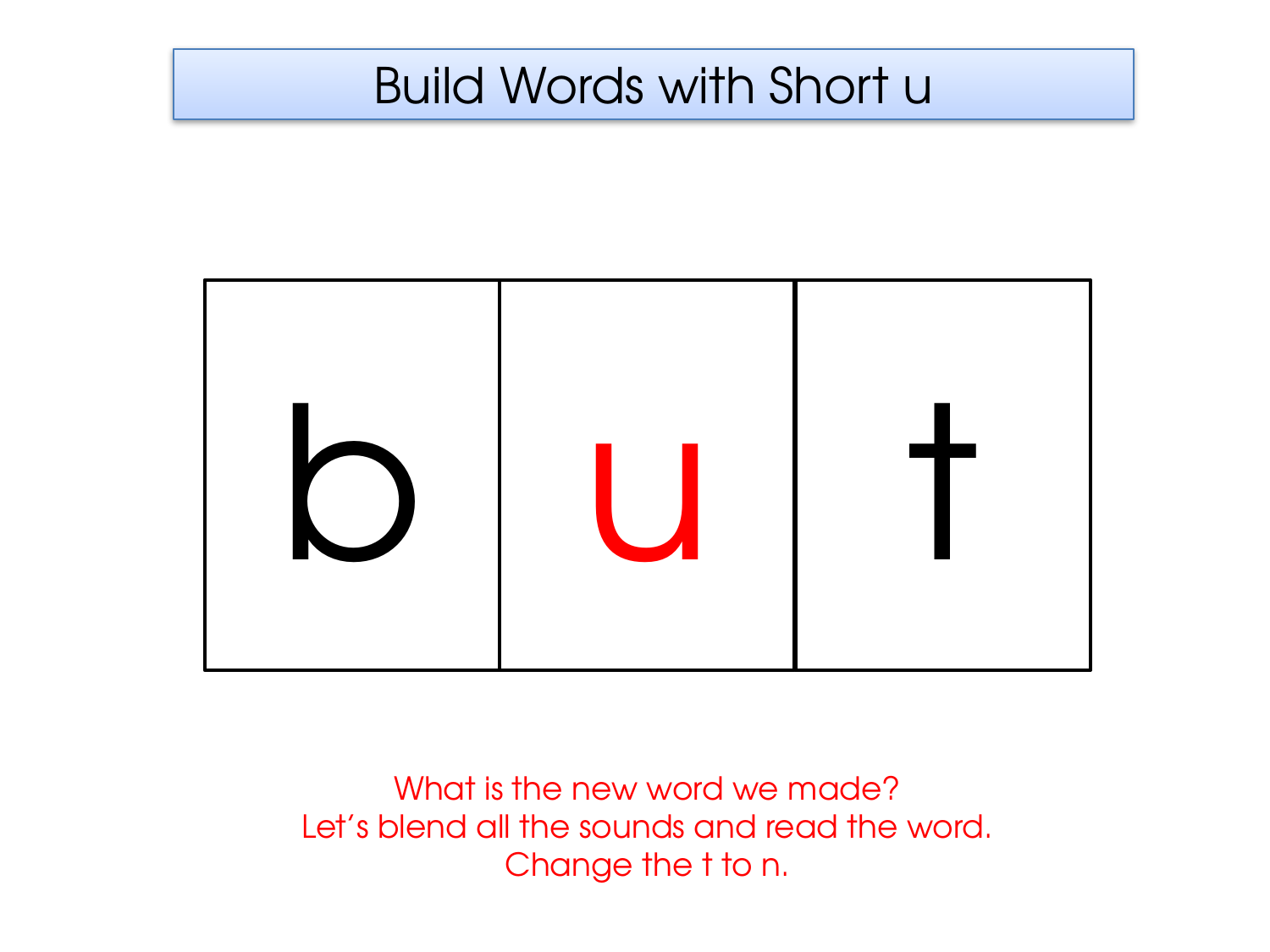

Build Words with Short u
b
t
u
What is the new word we made?
Let’s blend all the sounds and read the word.
Change the t to n.